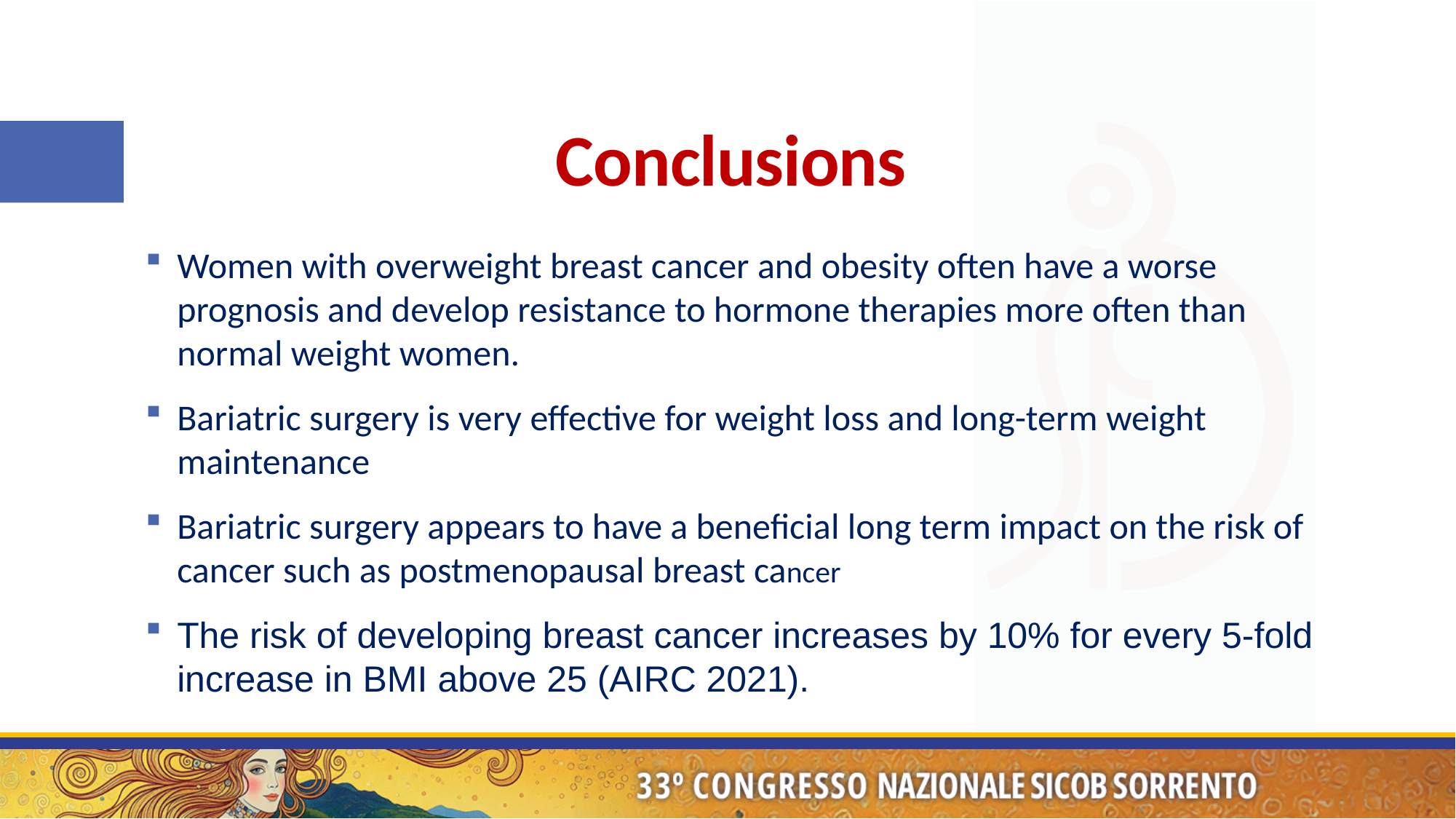

# Conclusions
Women with overweight breast cancer and obesity often have a worse prognosis and develop resistance to hormone therapies more often than normal weight women.
Bariatric surgery is very effective for weight loss and long-term weight maintenance
Bariatric surgery appears to have a beneficial long term impact on the risk of cancer such as postmenopausal breast cancer
The risk of developing breast cancer increases by 10% for every 5-fold increase in BMI above 25 (AIRC 2021).